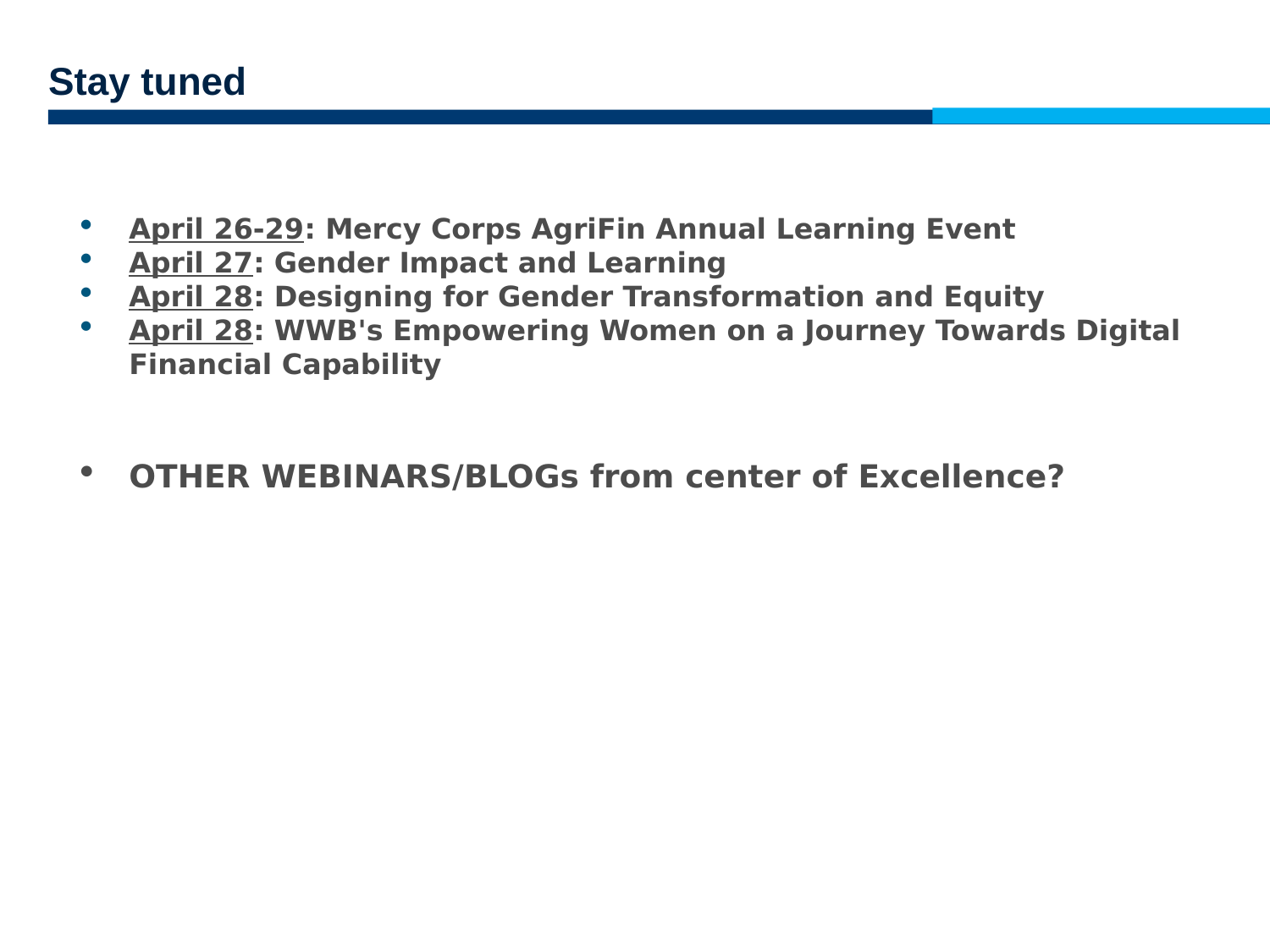

Stay tuned

April 26-29: Mercy Corps AgriFin Annual Learning Event
April 27: Gender Impact and Learning
April 28: Designing for Gender Transformation and Equity
April 28: WWB's Empowering Women on a Journey Towards Digital Financial Capability

OTHER WEBINARS/BLOGs from center of Excellence?